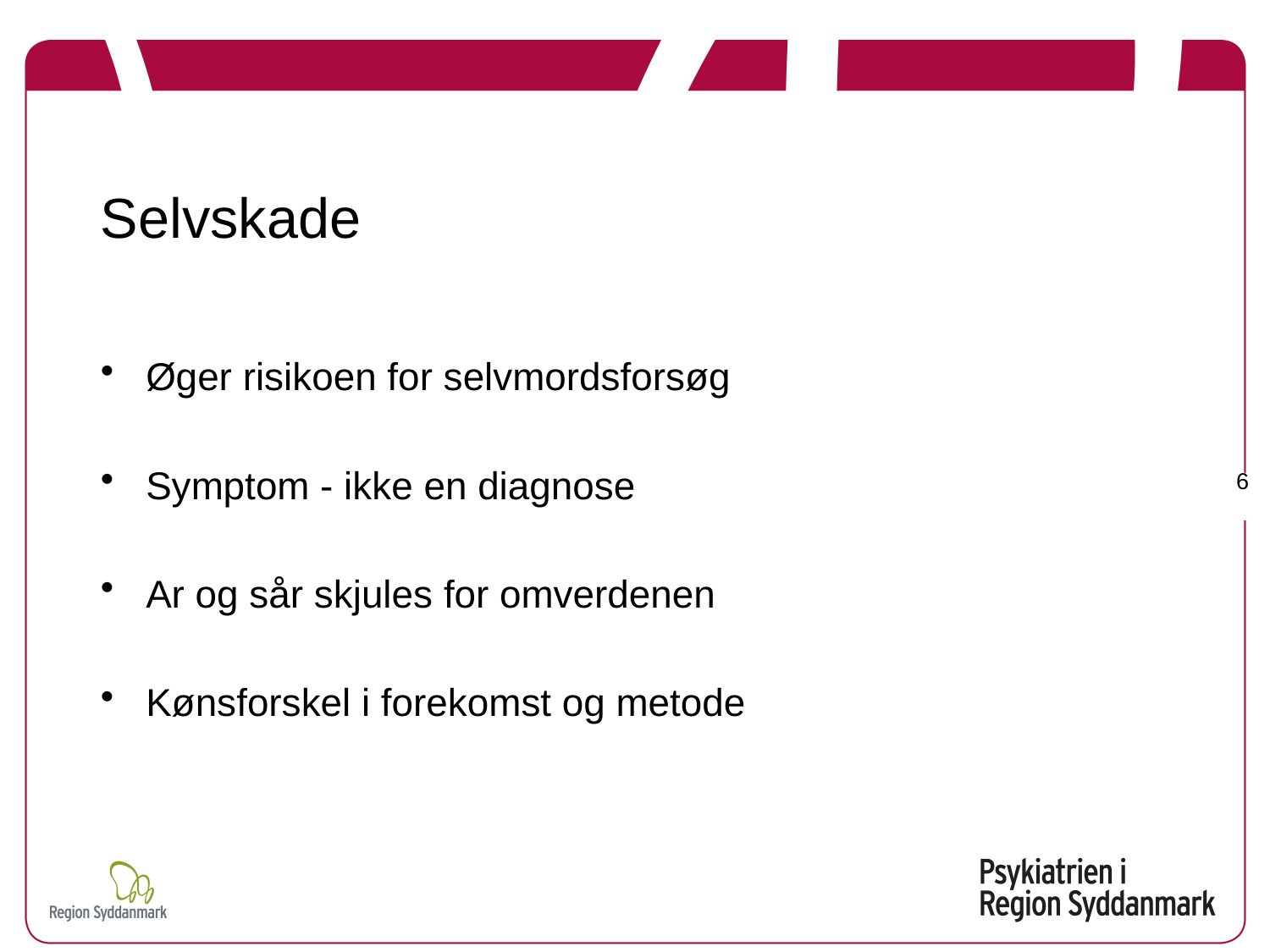

# Selvskade
Øger risikoen for selvmordsforsøg

Symptom - ikke en diagnose

Ar og sår skjules for omverdenen

Kønsforskel i forekomst og metode

6